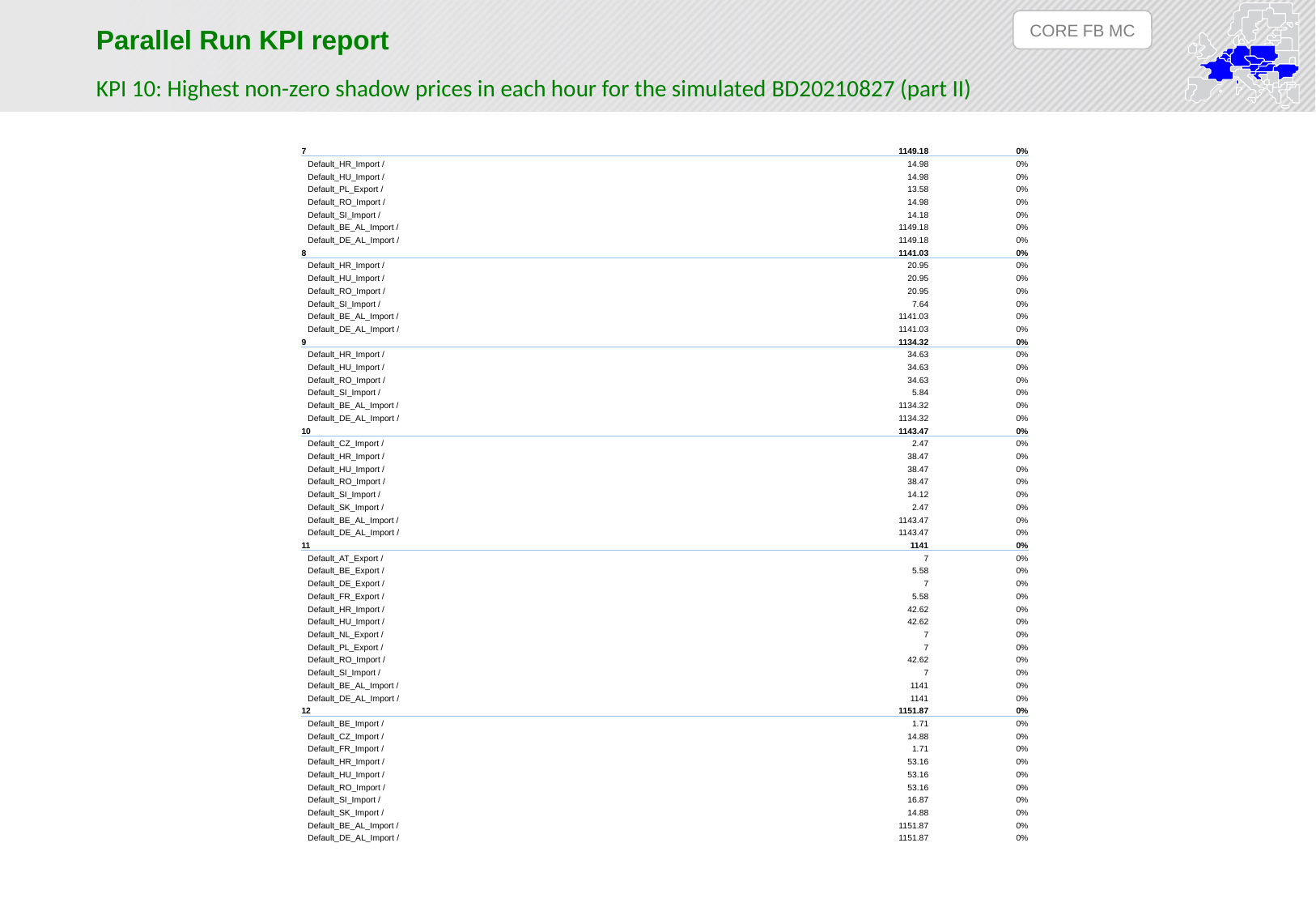

CORE FB MC
Parallel Run KPI report
KPI 10: Highest non-zero shadow prices in each hour for the simulated BD20210827 (part II)
| 7 | 1149.18 | 0% |
| --- | --- | --- |
| Default\_HR\_Import / | 14.98 | 0% |
| Default\_HU\_Import / | 14.98 | 0% |
| Default\_PL\_Export / | 13.58 | 0% |
| Default\_RO\_Import / | 14.98 | 0% |
| Default\_SI\_Import / | 14.18 | 0% |
| Default\_BE\_AL\_Import / | 1149.18 | 0% |
| Default\_DE\_AL\_Import / | 1149.18 | 0% |
| 8 | 1141.03 | 0% |
| Default\_HR\_Import / | 20.95 | 0% |
| Default\_HU\_Import / | 20.95 | 0% |
| Default\_RO\_Import / | 20.95 | 0% |
| Default\_SI\_Import / | 7.64 | 0% |
| Default\_BE\_AL\_Import / | 1141.03 | 0% |
| Default\_DE\_AL\_Import / | 1141.03 | 0% |
| 9 | 1134.32 | 0% |
| Default\_HR\_Import / | 34.63 | 0% |
| Default\_HU\_Import / | 34.63 | 0% |
| Default\_RO\_Import / | 34.63 | 0% |
| Default\_SI\_Import / | 5.84 | 0% |
| Default\_BE\_AL\_Import / | 1134.32 | 0% |
| Default\_DE\_AL\_Import / | 1134.32 | 0% |
| 10 | 1143.47 | 0% |
| Default\_CZ\_Import / | 2.47 | 0% |
| Default\_HR\_Import / | 38.47 | 0% |
| Default\_HU\_Import / | 38.47 | 0% |
| Default\_RO\_Import / | 38.47 | 0% |
| Default\_SI\_Import / | 14.12 | 0% |
| Default\_SK\_Import / | 2.47 | 0% |
| Default\_BE\_AL\_Import / | 1143.47 | 0% |
| Default\_DE\_AL\_Import / | 1143.47 | 0% |
| 11 | 1141 | 0% |
| Default\_AT\_Export / | 7 | 0% |
| Default\_BE\_Export / | 5.58 | 0% |
| Default\_DE\_Export / | 7 | 0% |
| Default\_FR\_Export / | 5.58 | 0% |
| Default\_HR\_Import / | 42.62 | 0% |
| Default\_HU\_Import / | 42.62 | 0% |
| Default\_NL\_Export / | 7 | 0% |
| Default\_PL\_Export / | 7 | 0% |
| Default\_RO\_Import / | 42.62 | 0% |
| Default\_SI\_Import / | 7 | 0% |
| Default\_BE\_AL\_Import / | 1141 | 0% |
| Default\_DE\_AL\_Import / | 1141 | 0% |
| 12 | 1151.87 | 0% |
| Default\_BE\_Import / | 1.71 | 0% |
| Default\_CZ\_Import / | 14.88 | 0% |
| Default\_FR\_Import / | 1.71 | 0% |
| Default\_HR\_Import / | 53.16 | 0% |
| Default\_HU\_Import / | 53.16 | 0% |
| Default\_RO\_Import / | 53.16 | 0% |
| Default\_SI\_Import / | 16.87 | 0% |
| Default\_SK\_Import / | 14.88 | 0% |
| Default\_BE\_AL\_Import / | 1151.87 | 0% |
| Default\_DE\_AL\_Import / | 1151.87 | 0% |